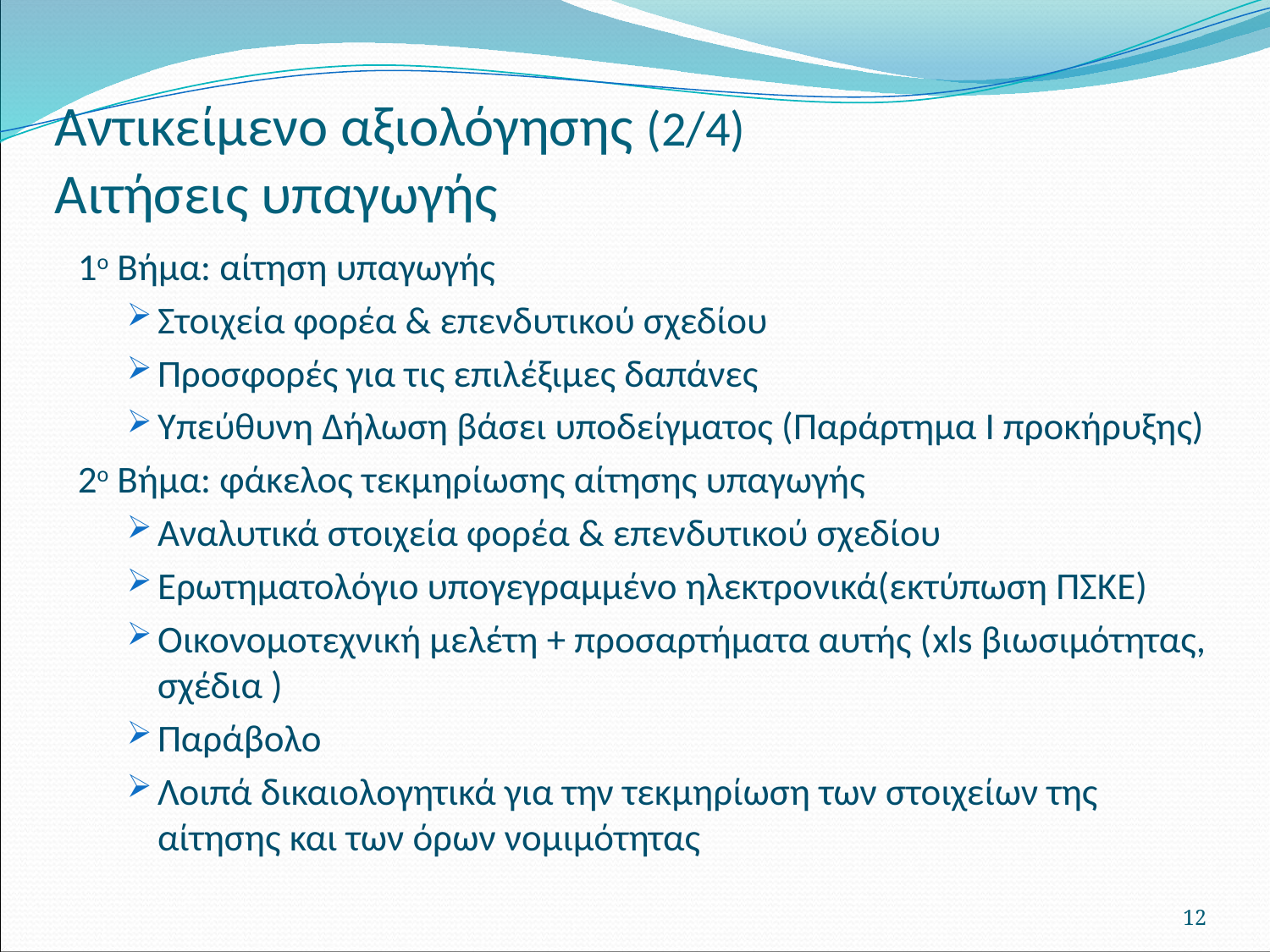

# Αντικείμενο αξιολόγησης (2/4) Αιτήσεις υπαγωγής
1ο Βήμα: αίτηση υπαγωγής
Στοιχεία φορέα & επενδυτικού σχεδίου
Προσφορές για τις επιλέξιμες δαπάνες
Υπεύθυνη Δήλωση βάσει υποδείγματος (Παράρτημα Ι προκήρυξης)
2ο Βήμα: φάκελος τεκμηρίωσης αίτησης υπαγωγής
Αναλυτικά στοιχεία φορέα & επενδυτικού σχεδίου
Ερωτηματολόγιο υπογεγραμμένο ηλεκτρονικά(εκτύπωση ΠΣΚΕ)
Οικονομοτεχνική μελέτη + προσαρτήματα αυτής (xls βιωσιμότητας, σχέδια )
Παράβολο
Λοιπά δικαιολογητικά για την τεκμηρίωση των στοιχείων της αίτησης και των όρων νομιμότητας

12